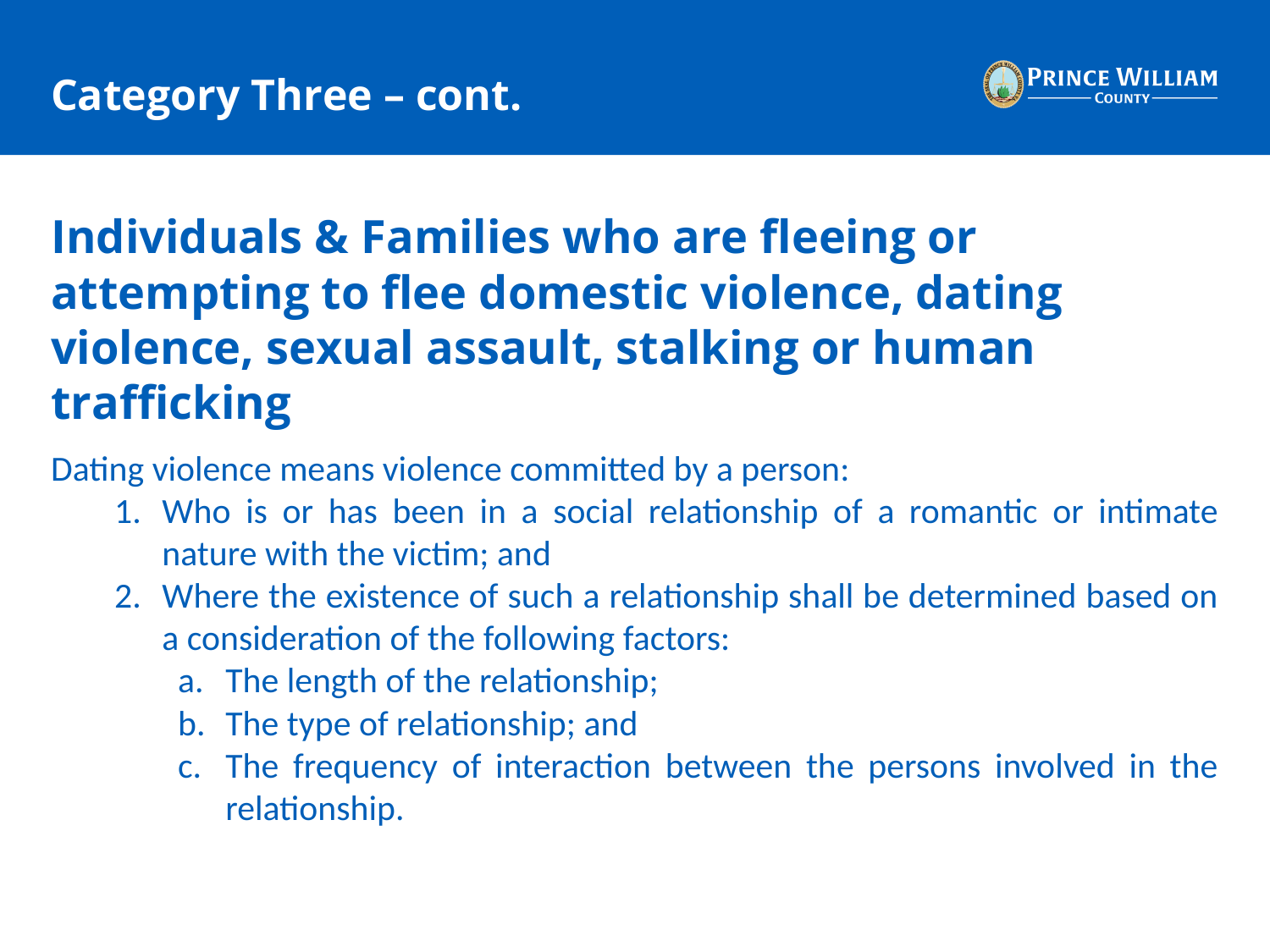

# Category Three – cont.
Individuals & Families who are fleeing or attempting to flee domestic violence, dating violence, sexual assault, stalking or human trafficking
Dating violence means violence committed by a person:
Who is or has been in a social relationship of a romantic or intimate nature with the victim; and
Where the existence of such a relationship shall be determined based on a consideration of the following factors:
The length of the relationship;
The type of relationship; and
The frequency of interaction between the persons involved in the relationship.